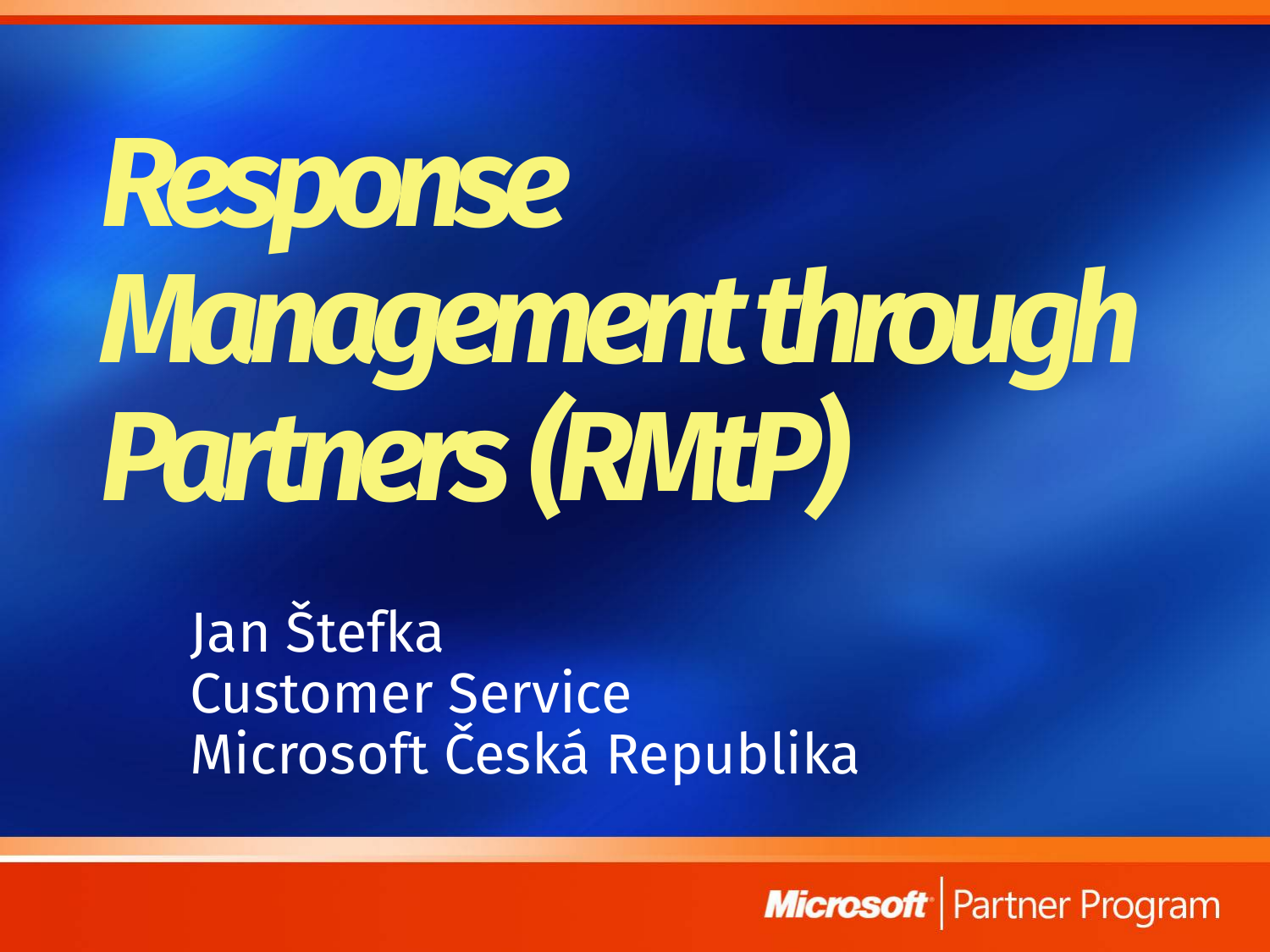

Response Management through Partners (RMtP)
Jan Štefka
Customer Service
Microsoft Česká Republika